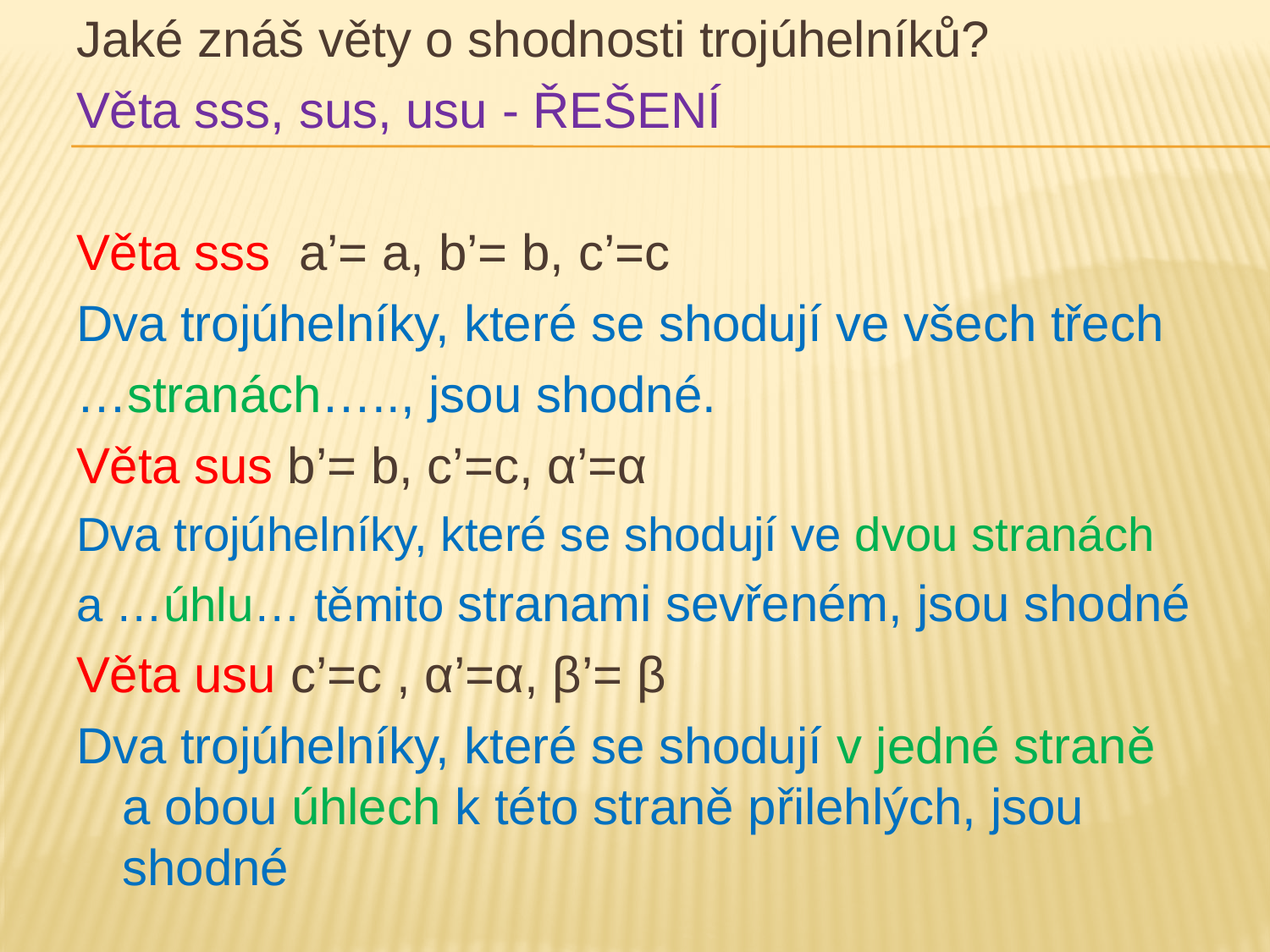

Jaké znáš věty o shodnosti trojúhelníků?
Věta sss, sus, usu - ŘEŠENÍ

Věta sss  a’= a, b’= b, c’=c
Dva trojúhelníky, které se shodují ve všech třech
…stranách….., jsou shodné.
Věta sus b’= b, c’=c, α’=α
Dva trojúhelníky, které se shodují ve dvou stranách
a …úhlu… těmito stranami sevřeném, jsou shodné
Věta usu c’=c , α’=α, β’= β
Dva trojúhelníky, které se shodují v jedné straně a obou úhlech k této straně přilehlých, jsou shodné